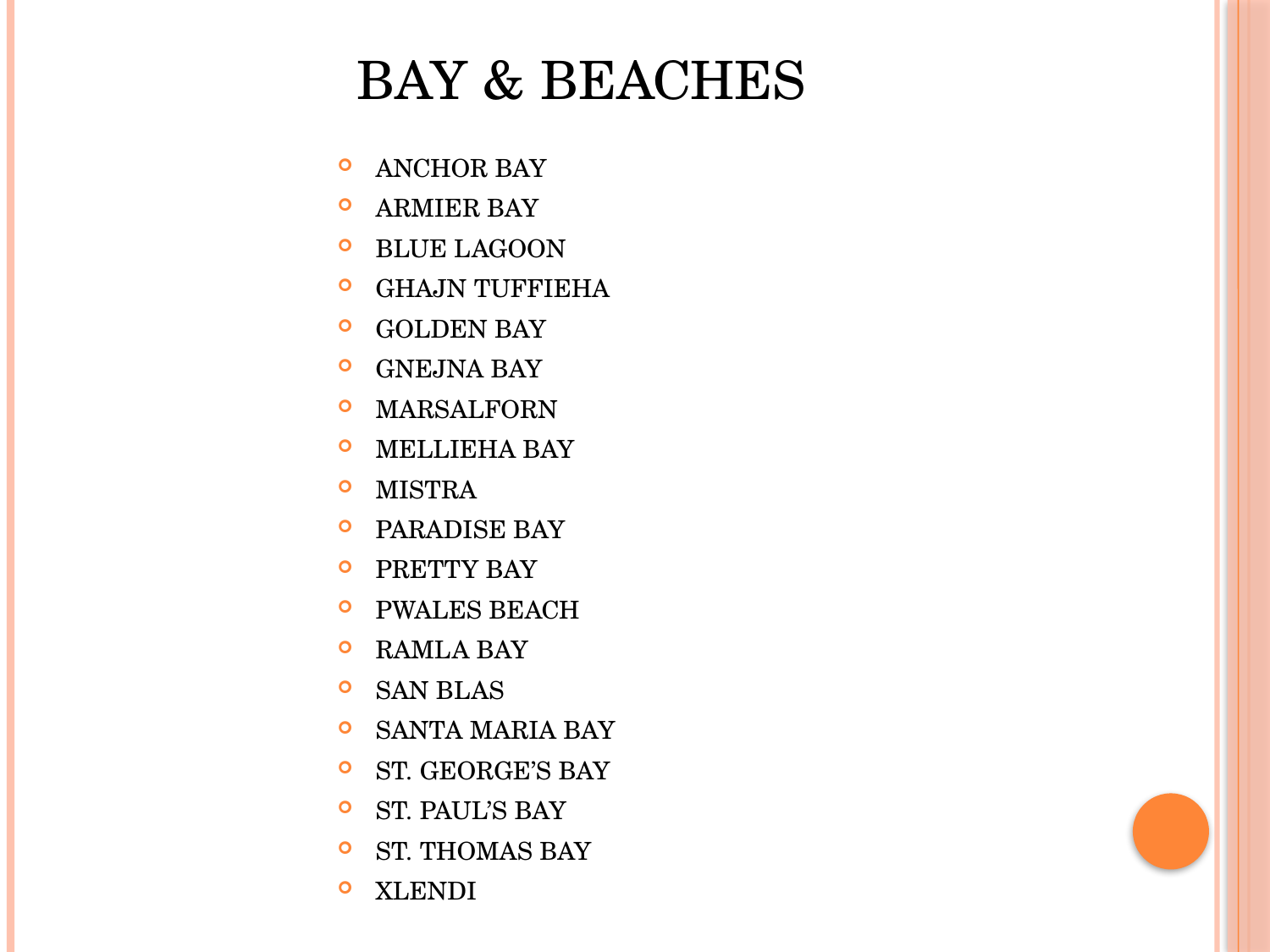

# BAY & BEACHES
ANCHOR BAY
ARMIER BAY
BLUE LAGOON
GHAJN TUFFIEHA
GOLDEN BAY
GNEJNA BAY
MARSALFORN
MELLIEHA BAY
MISTRA
PARADISE BAY
PRETTY BAY
PWALES BEACH
RAMLA BAY
SAN BLAS
SANTA MARIA BAY
ST. GEORGE’S BAY
ST. PAUL’S BAY
ST. THOMAS BAY
XLENDI